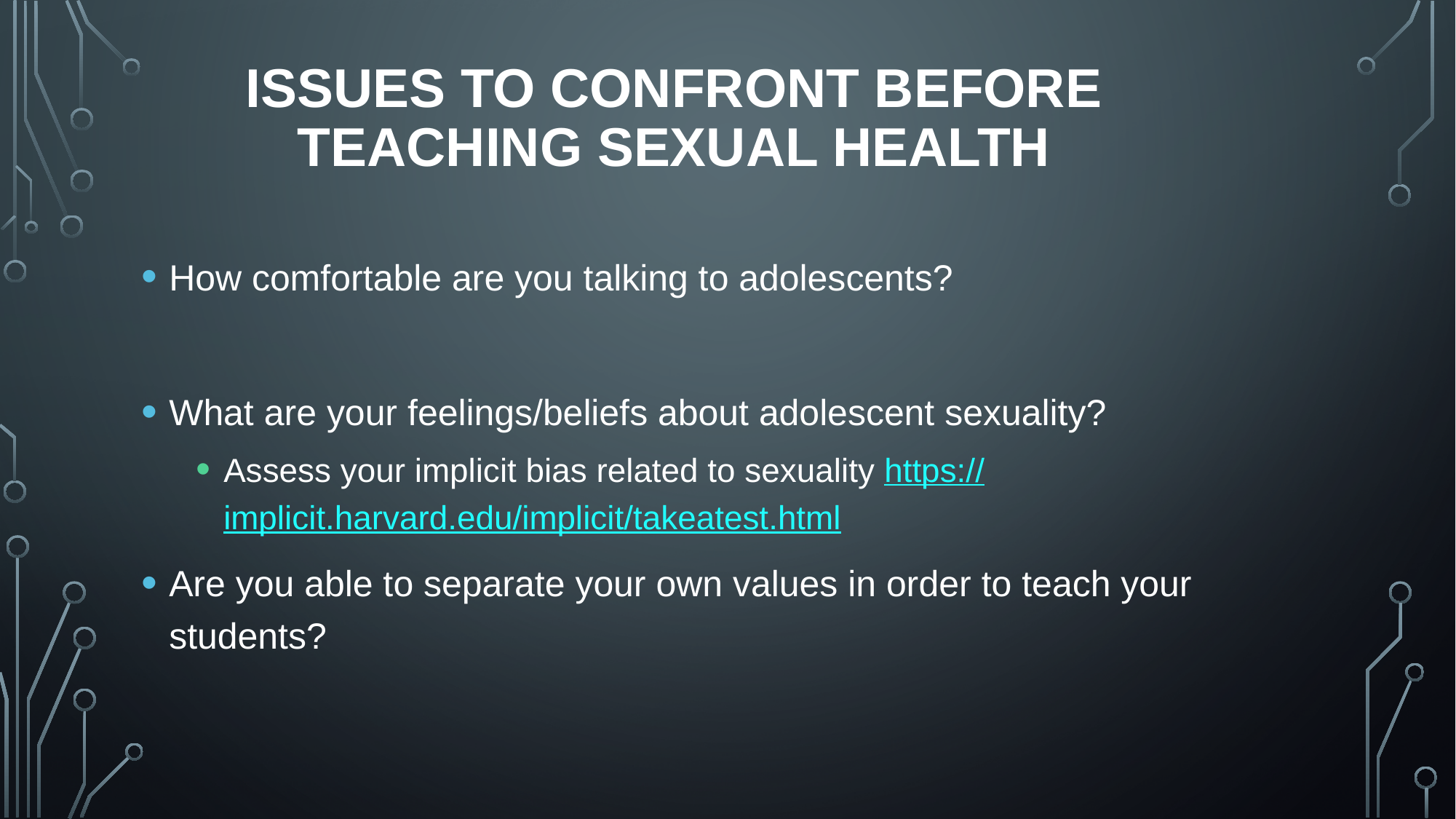

# Issues to Confront Before teaching sexual health
How comfortable are you talking to adolescents?

What are your feelings/beliefs about adolescent sexuality?
Assess your implicit bias related to sexuality https://implicit.harvard.edu/implicit/takeatest.html
Are you able to separate your own values in order to teach your students?